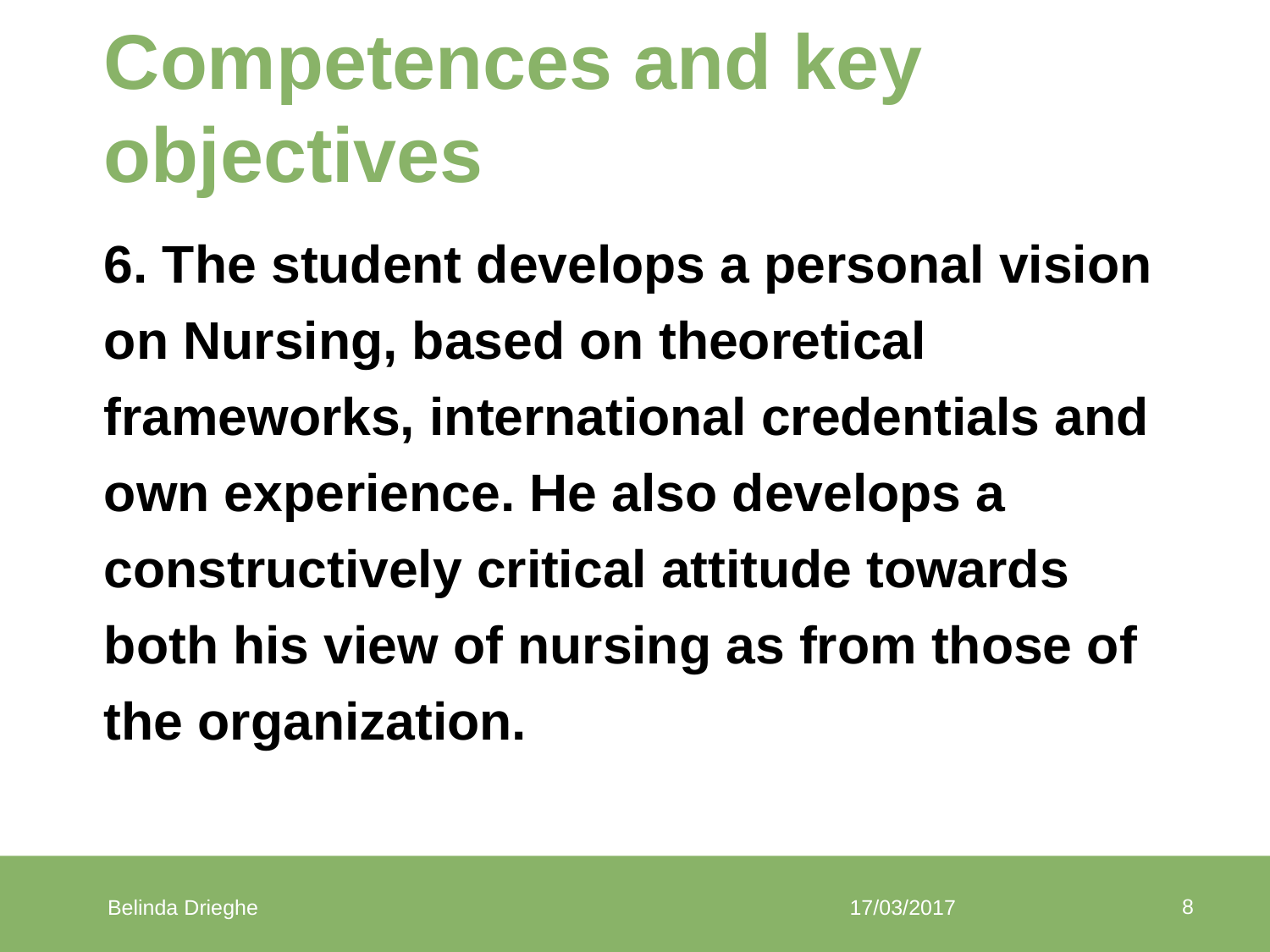

# Competences and key objectives
6. The student develops a personal vision on Nursing, based on theoretical frameworks, international credentials and own experience. He also develops a constructively critical attitude towards both his view of nursing as from those of the organization.
8
Belinda Drieghe
17/03/2017